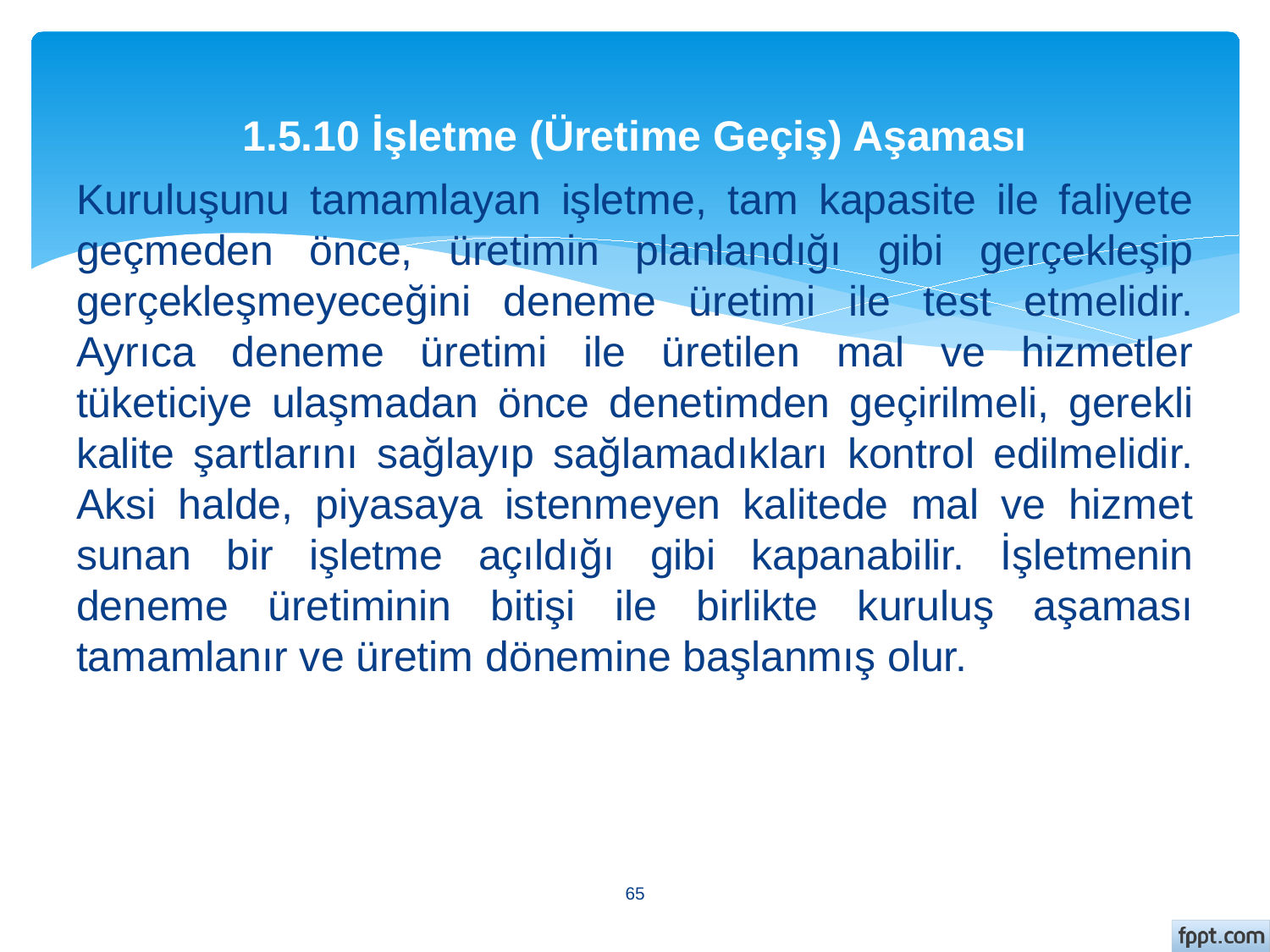

# 1.5.10 İşletme (Üretime Geçiş) Aşaması
Kuruluşunu tamamlayan işletme, tam kapasite ile faliyete geçmeden önce, üretimin planlandığı gibi gerçekleşip gerçekleşmeyeceğini deneme üretimi ile test etmelidir. Ayrıca deneme üretimi ile üretilen mal ve hizmetler tüketiciye ulaşmadan önce denetimden geçirilmeli, gerekli kalite şartlarını sağlayıp sağlamadıkları kontrol edilmelidir. Aksi halde, piyasaya istenmeyen kalitede mal ve hizmet sunan bir işletme açıldığı gibi kapanabilir. İşletmenin deneme üretiminin bitişi ile birlikte kuruluş aşaması tamamlanır ve üretim dönemine başlanmış olur.

65